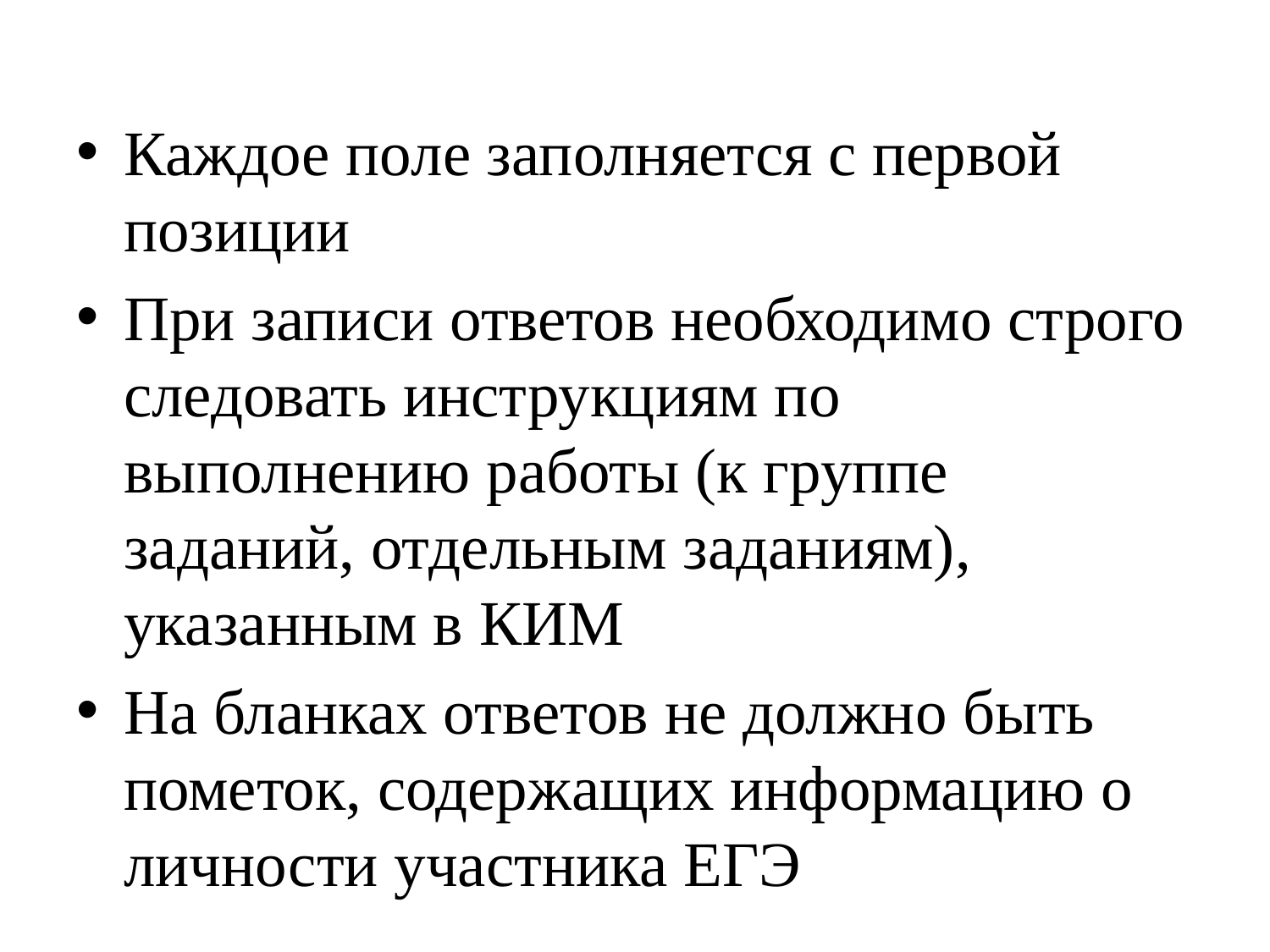

Каждое поле заполняется с первой позиции
При записи ответов необходимо строго следовать инструкциям по выполнению работы (к группе заданий, отдельным заданиям), указанным в КИМ
На бланках ответов не должно быть пометок, содержащих информацию о личности участника ЕГЭ